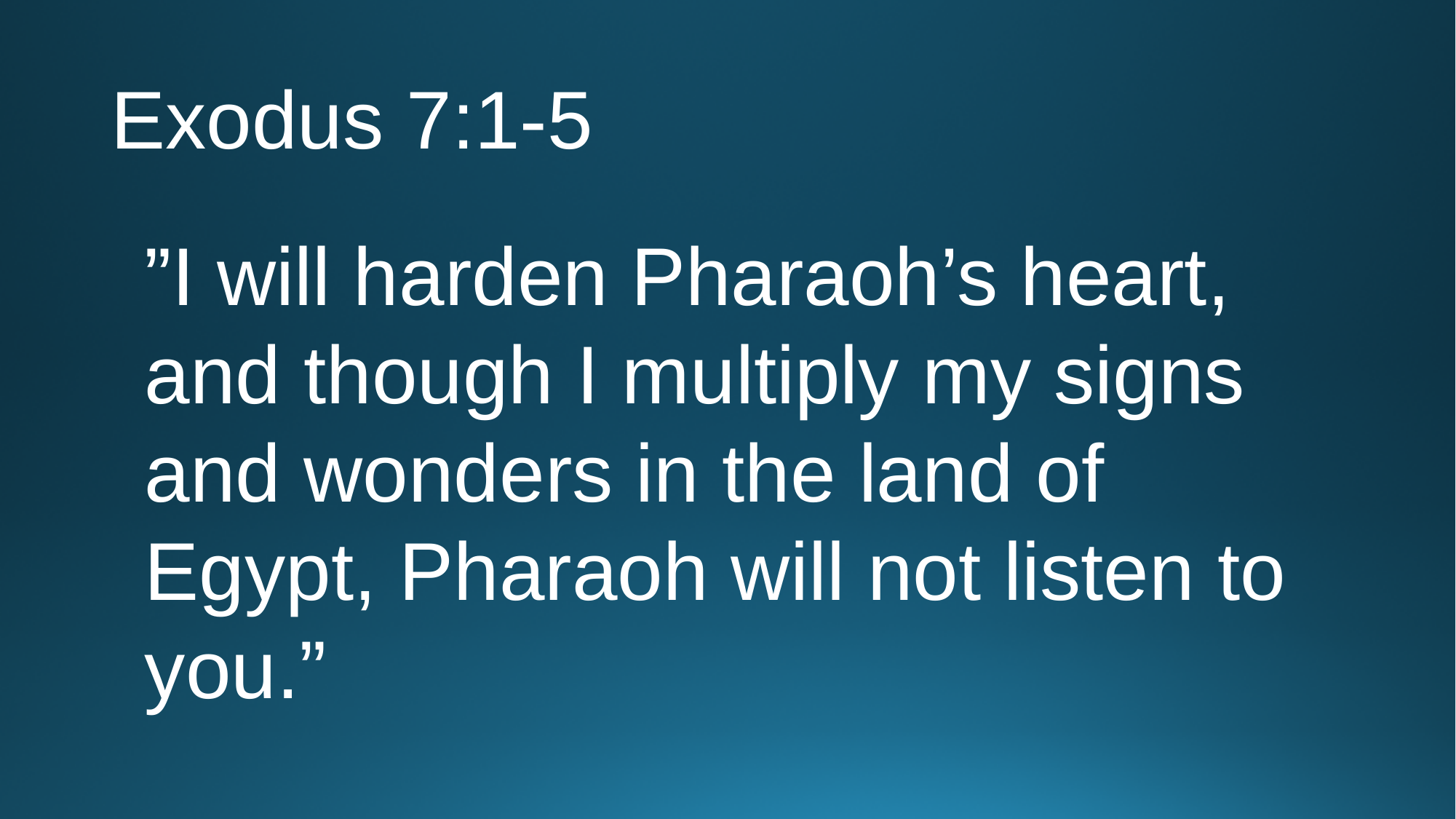

# Exodus 7:1-5
”I will harden Pharaoh’s heart, and though I multiply my signs and wonders in the land of Egypt, Pharaoh will not listen to you.”